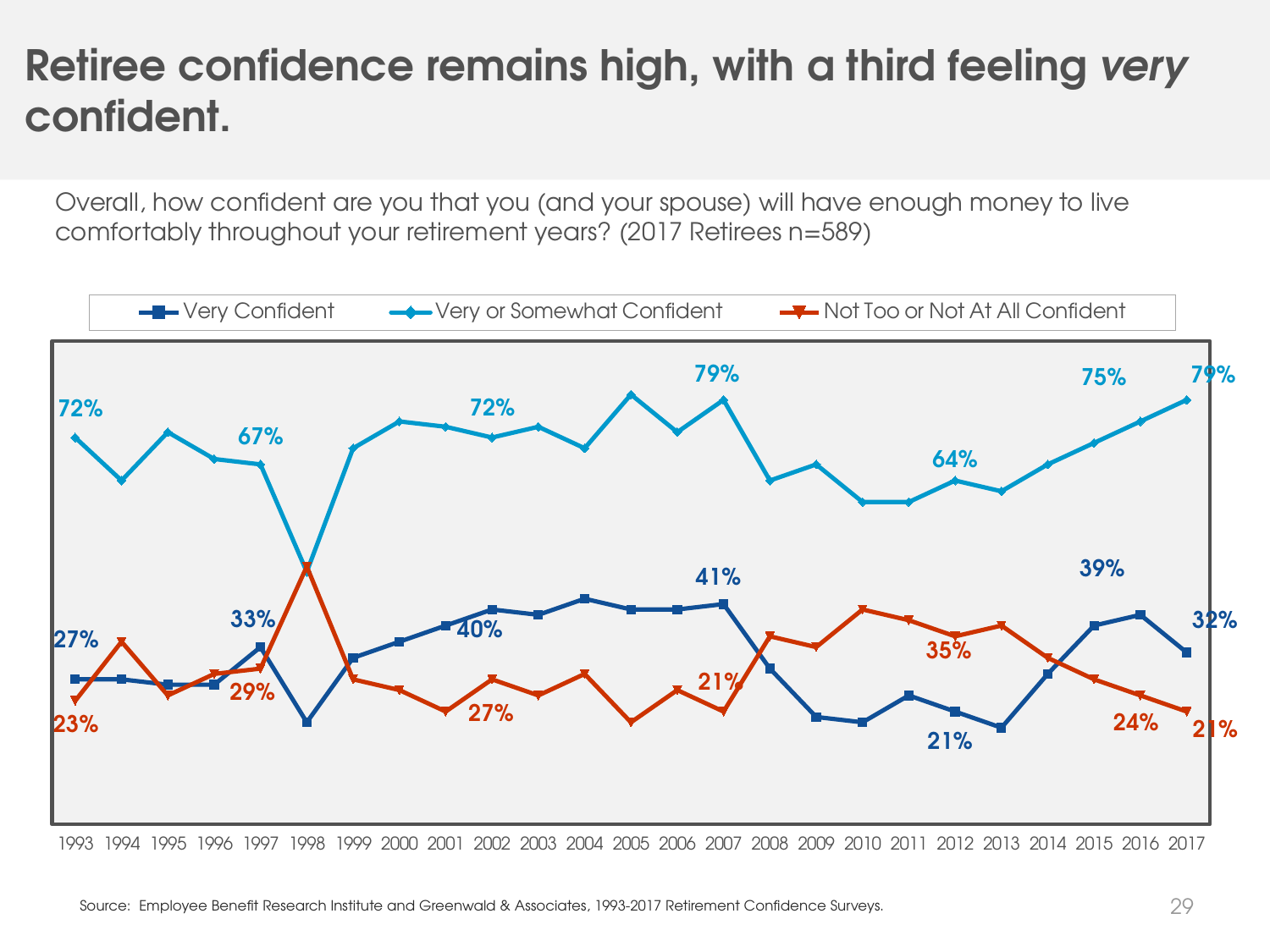

Retiree confidence remains high, with a third feeling very confident.
Overall, how confident are you that you (and your spouse) will have enough money to live comfortably throughout your retirement years? (2017 Retirees n=589)

### Chart

| Category | Very Confident | Very or Somewhat Confident | Not Too or Not At All Confident |
|---|---|---|---|
| 1993 | 0.27 | 0.72 | 0.23 |
| 1994 | 0.27 | 0.64 | 0.34 |
| 1995 | 0.26 | 0.73 | 0.24 |
| 1996 | 0.26 | 0.68 | 0.28 |
| 1997 | 0.33 | 0.67 | 0.29 |
| 1998 | 0.19 | 0.47 | 0.48 |
| 1999 | 0.31 | 0.7 | 0.27 |
| 2000 | 0.34 | 0.75 | 0.25 |
| 2001 | 0.37 | 0.74 | 0.21 |
| 2002 | 0.4 | 0.72 | 0.27 |
| 2003 | 0.39 | 0.74 | 0.24 |
| 2004 | 0.42 | 0.7 | 0.28 |
| 2005 | 0.4 | 0.8 | 0.19 |
| 2006 | 0.4 | 0.73 | 0.25 |
| 2007 | 0.41 | 0.79 | 0.21 |
| 2008 | 0.29 | 0.64 | 0.35 |
| 2009 | 0.2 | 0.67 | 0.33 |
| 2010 | 0.19 | 0.6 | 0.4 |
| 2011 | 0.24 | 0.6 | 0.38 |
| 2012 | 0.21 | 0.64 | 0.35 |
| 2013 | 0.18 | 0.62 | 0.37 |
| 2014 | 0.28 | 0.67 | 0.31 |
| 2015 | 0.37 | 0.71 | 0.27 |
| 2016 | 0.39 | 0.75 | 0.24 |
| 2017 | 0.32 | 0.79 | 0.21 |
29
Source:  Employee Benefit Research Institute and Greenwald & Associates, 1993-2017 Retirement Confidence Surveys.